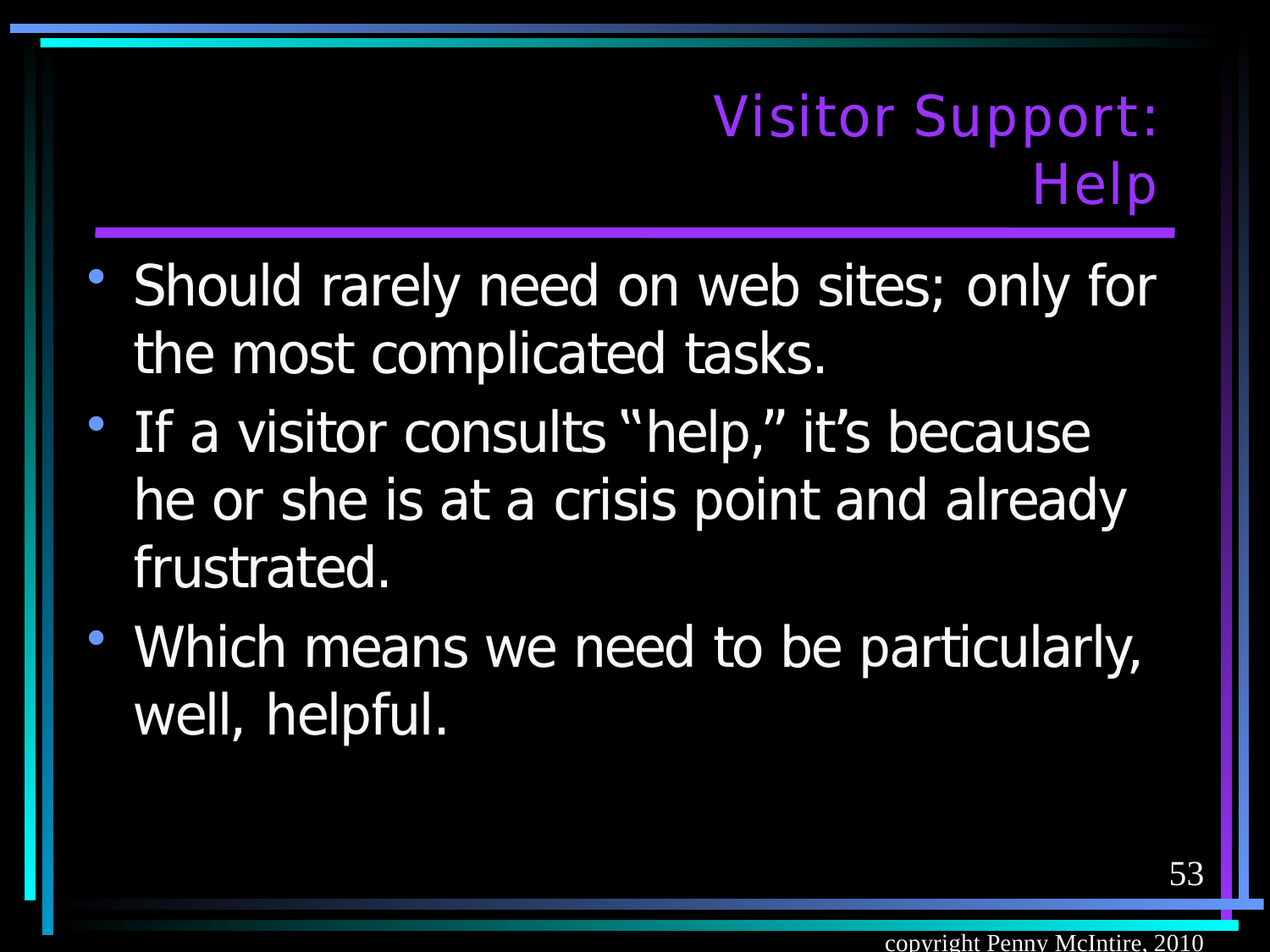

# Visitor Support: Help
Should rarely need on web sites; only for the most complicated tasks.
If a visitor consults “help,” it’s because he or she is at a crisis point and already frustrated.
Which means we need to be particularly, well, helpful.

53
copyright Penny McIntire, 2010